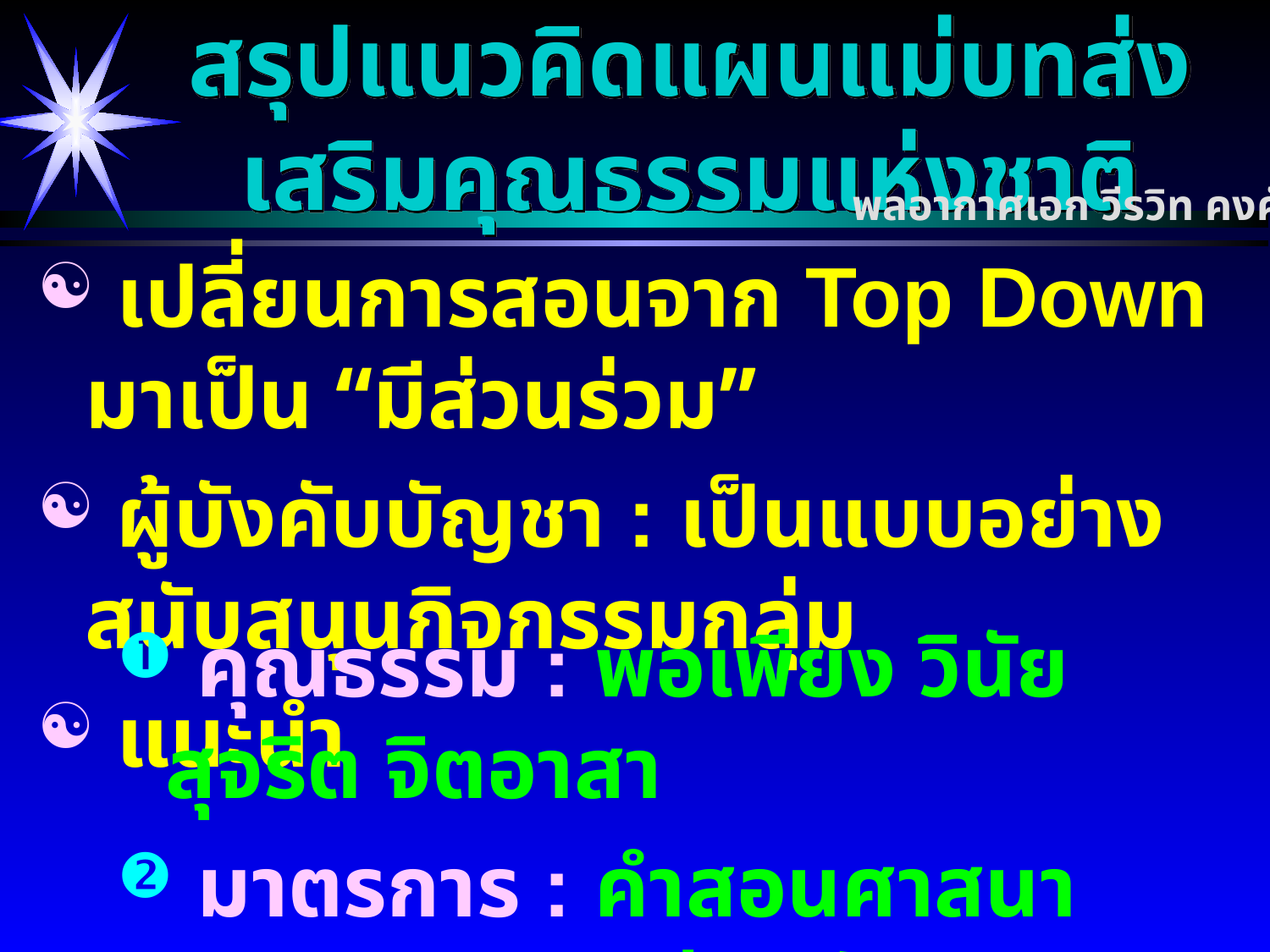

# สรุปแนวคิดแผนแม่บทส่งเสริมคุณธรรมแห่งชาติ
พลอากาศเอก วีรวิท คงศักดิ์
 เปลี่ยนการสอนจาก Top Down มาเป็น “มีส่วนร่วม”
 ผู้บังคับบัญชา : เป็นแบบอย่าง สนับสนุนกิจกรรมกลุ่ม
 แนะนำ
 คุณธรรม : พอเพียง วินัย สุจริต จิตอาสา
 มาตรการ : คำสอนศาสนา เศรษฐกิจพอเพียง วัฒนธรรมประเพณีอันดีงามของสังคมไทย